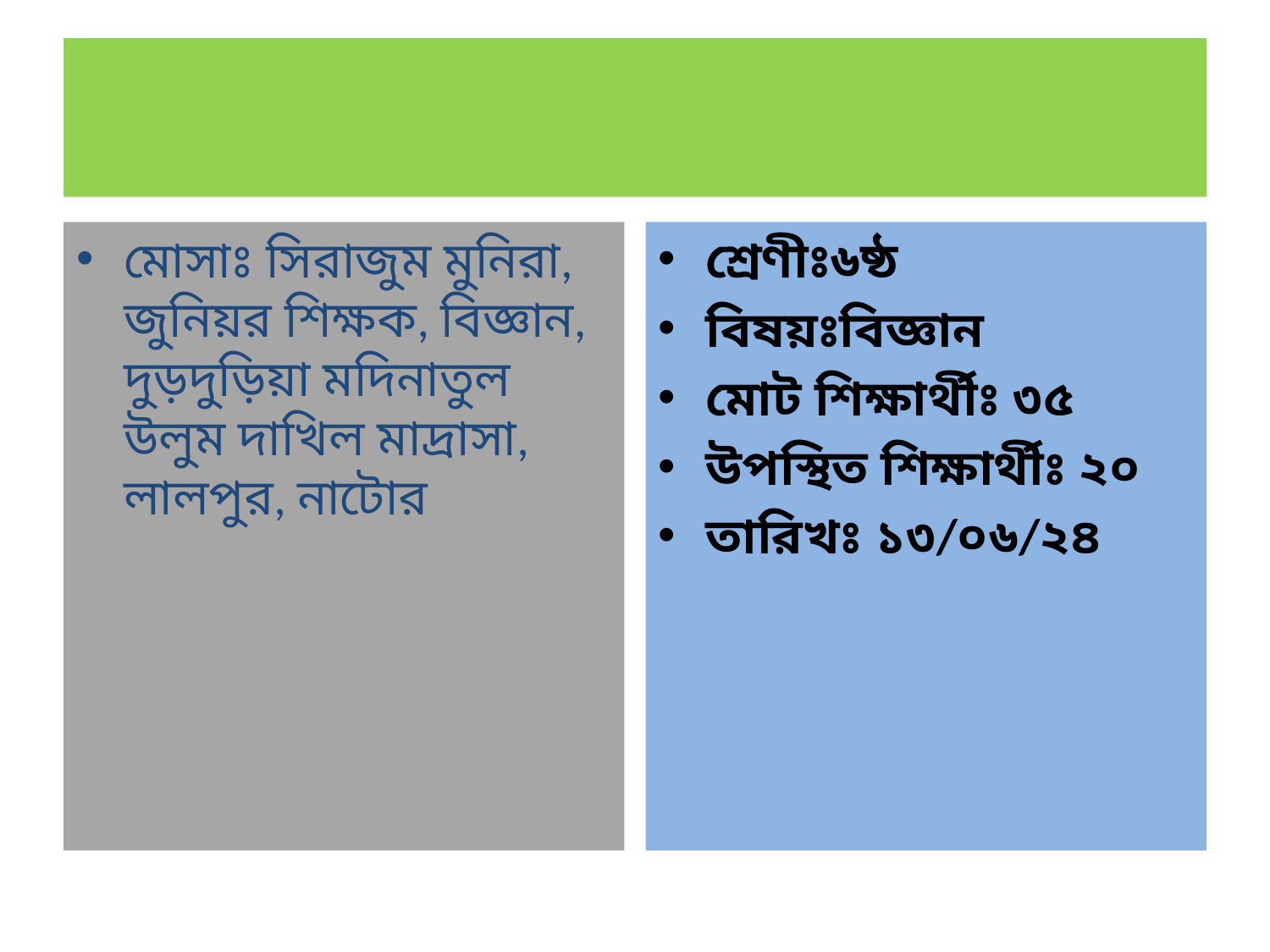

# পরিচিতি
মোসাঃ সিরাজুম মুনিরা, জুনিয়র শিক্ষক, বিজ্ঞান, দুড়দুড়িয়া মদিনাতুল উলুম দাখিল মাদ্রাসা, লালপুর, নাটোর

শ্রেণীঃ৬ষ্ঠ
বিষয়ঃবিজ্ঞান
মোট শিক্ষার্থীঃ ৩৫
উপস্থিত শিক্ষার্থীঃ ২০
তারিখঃ ১৩/০৬/২৪